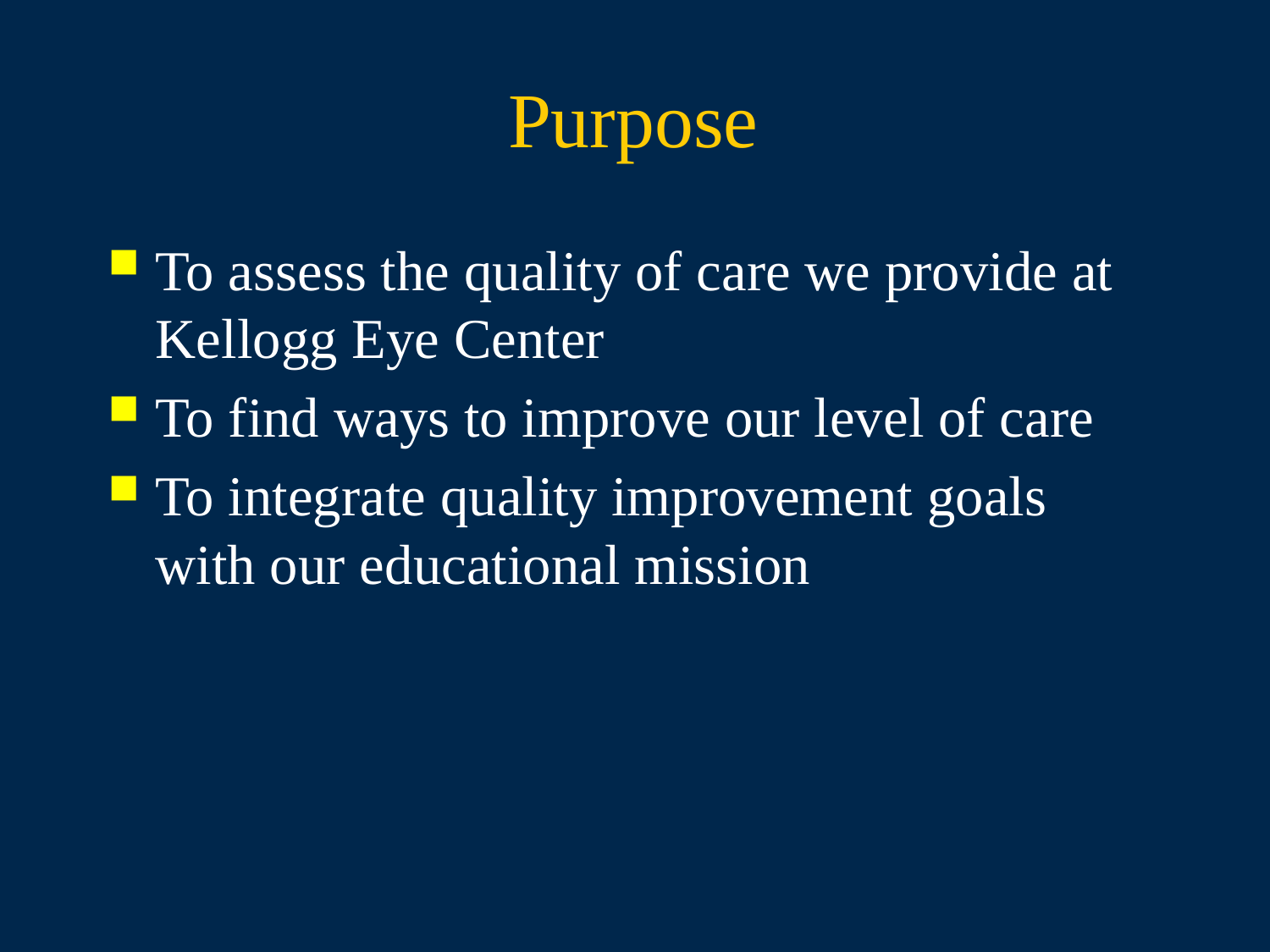

# Purpose
To assess the quality of care we provide at Kellogg Eye Center
To find ways to improve our level of care
To integrate quality improvement goals with our educational mission